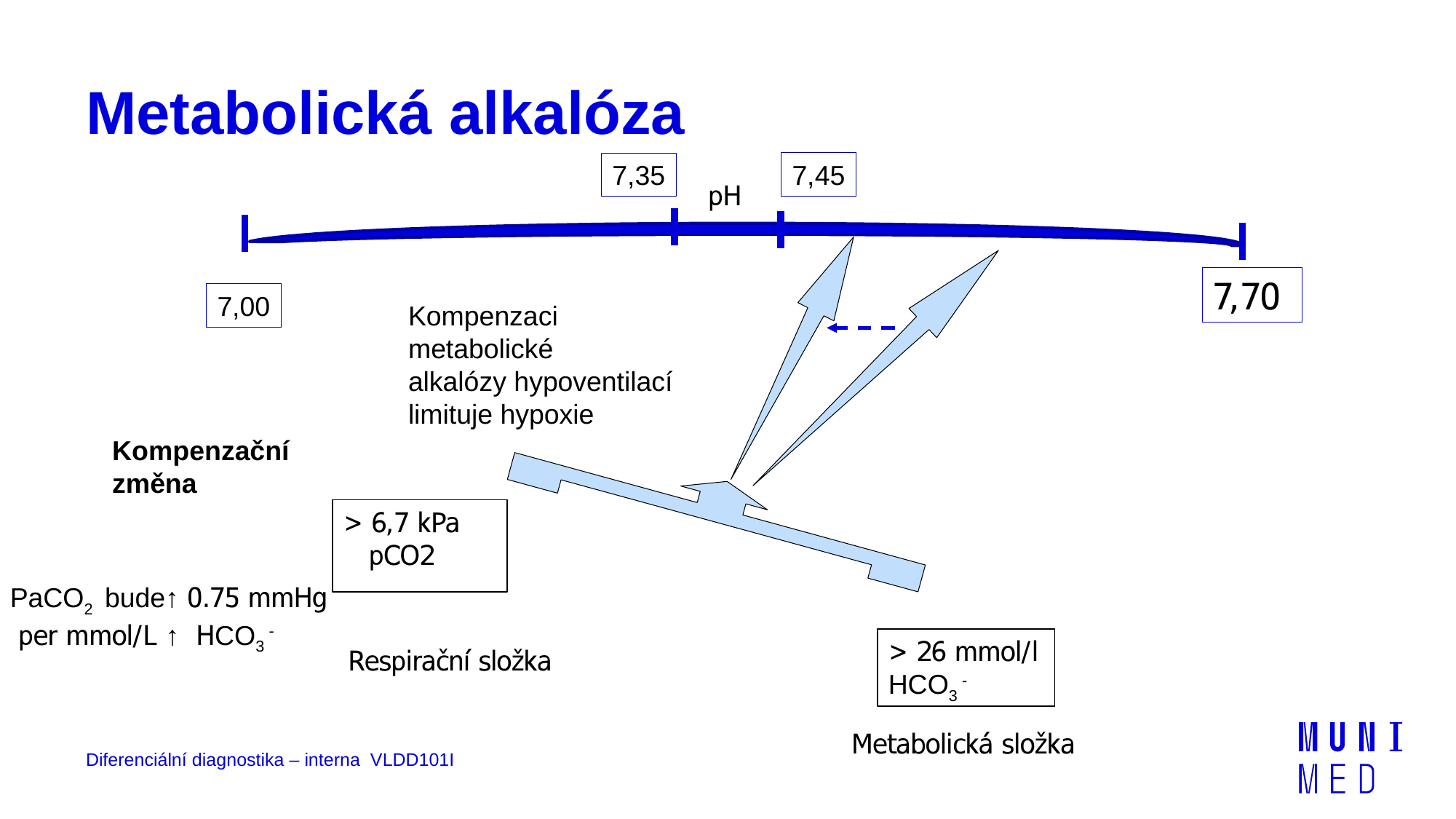

# Metabolická alkalóza
7,45
7,35
pH

7,70
7,00
Kompenzaci metabolické
alkalózy hypoventilací
limituje hypoxie

Kompenzační
změna
> 6,7 kPa
   pCO2
PaCO2  bude↑ 0.75 mmHg
 per mmol/L ↑  HCO3 -
> 26 mmol/l
HCO3 -

Respirační složka
Metabolická složka
Diferenciální diagnostika – interna  VLDD101I